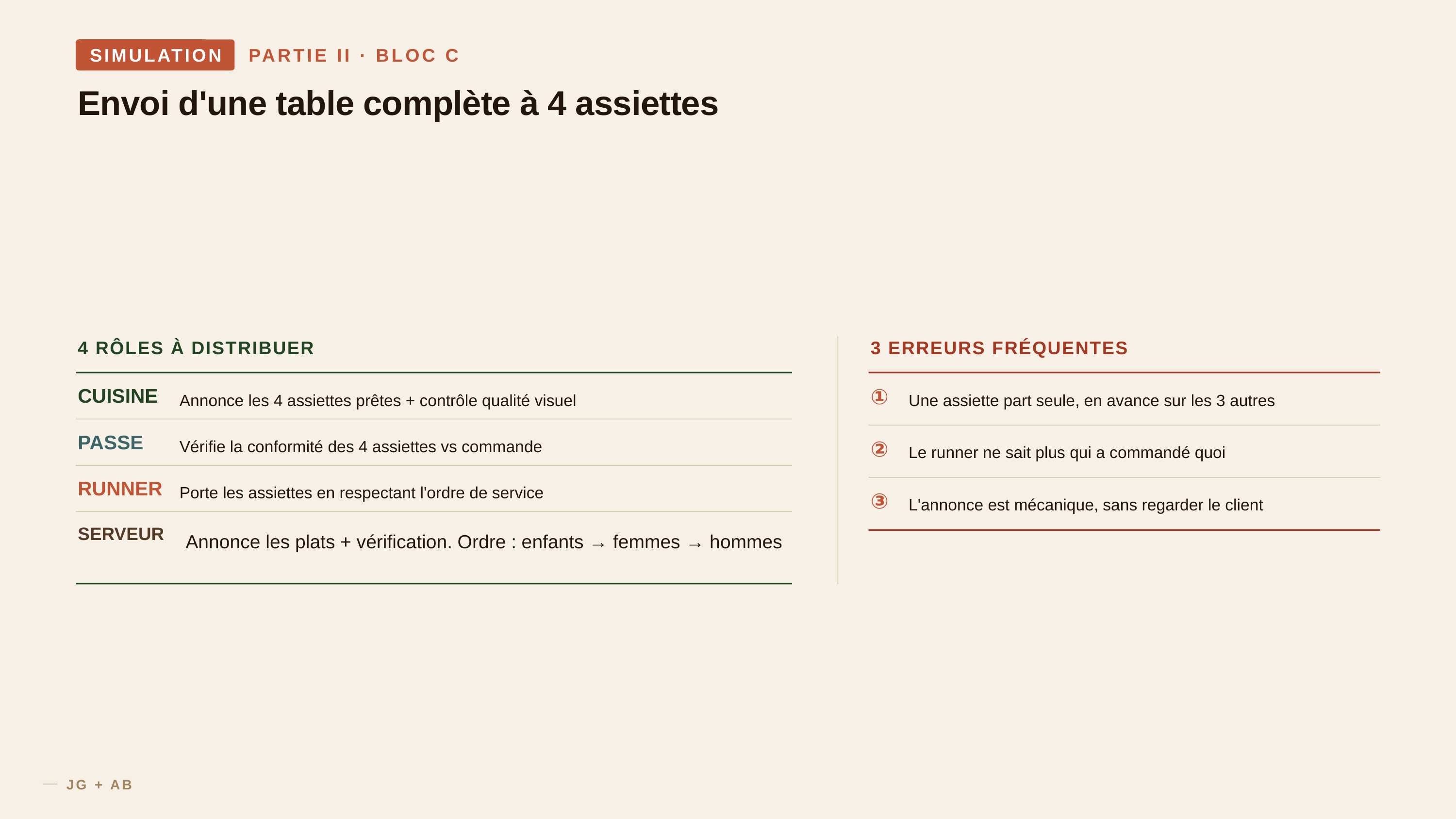

SIMULATION
PARTIE II · BLOC C
Envoi d'une table complète à 4 assiettes
4 RÔLES À DISTRIBUER

3 ERREURS FRÉQUENTES

CUISINE
Annonce les 4 assiettes prêtes + contrôle qualité visuel
①
Une assiette part seule, en avance sur les 3 autres

PASSE
Vérifie la conformité des 4 assiettes vs commande
②
Le runner ne sait plus qui a commandé quoi

RUNNER
Porte les assiettes en respectant l'ordre de service

③
L'annonce est mécanique, sans regarder le client

SERVEUR
Annonce les plats + vérification. Ordre : enfants → femmes → hommes

JG + AB